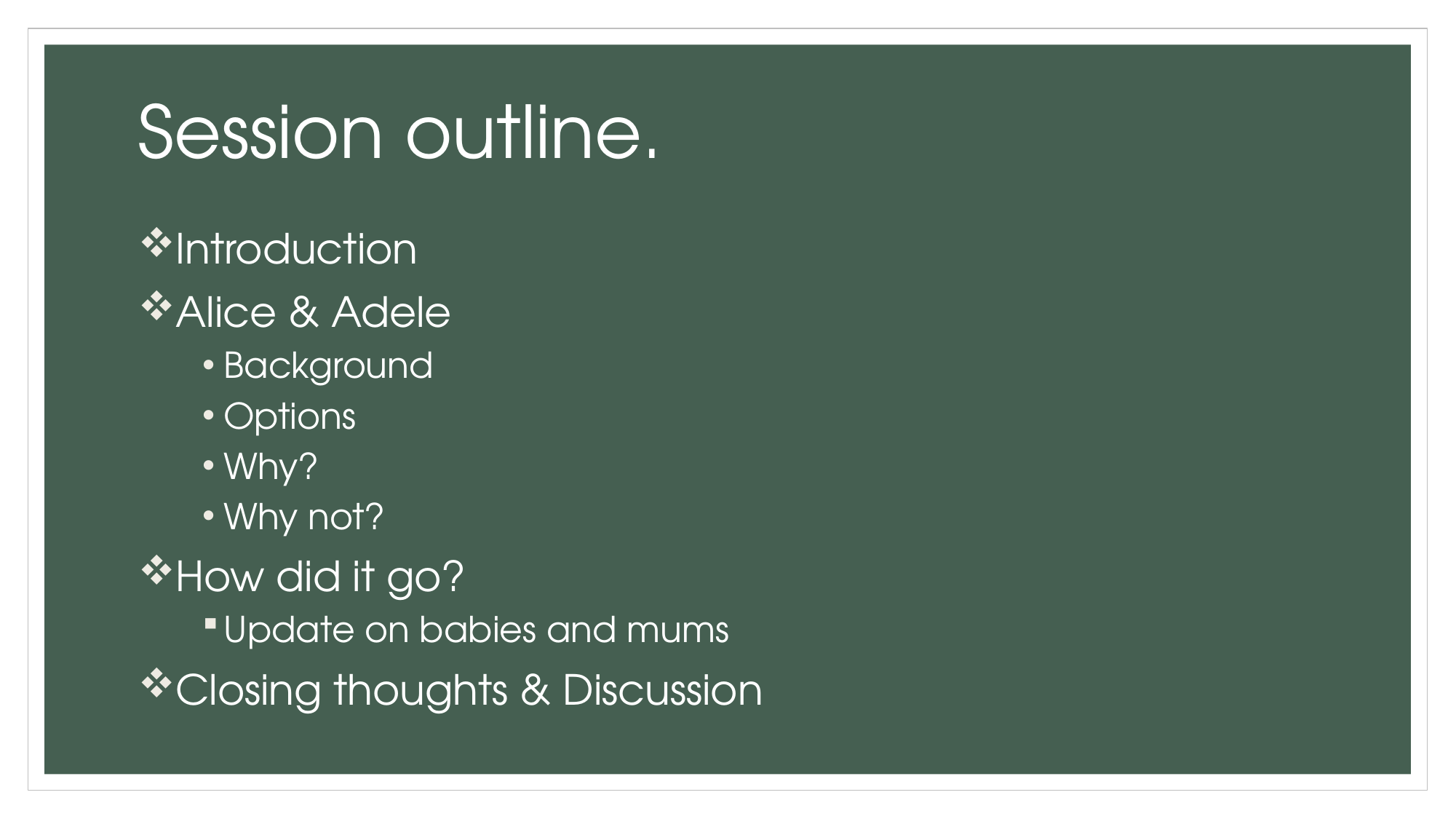

# Session outline.
Introduction
Alice & Adele
Background
Options
Why?
Why not?
How did it go?
Update on babies and mums
Closing thoughts & Discussion